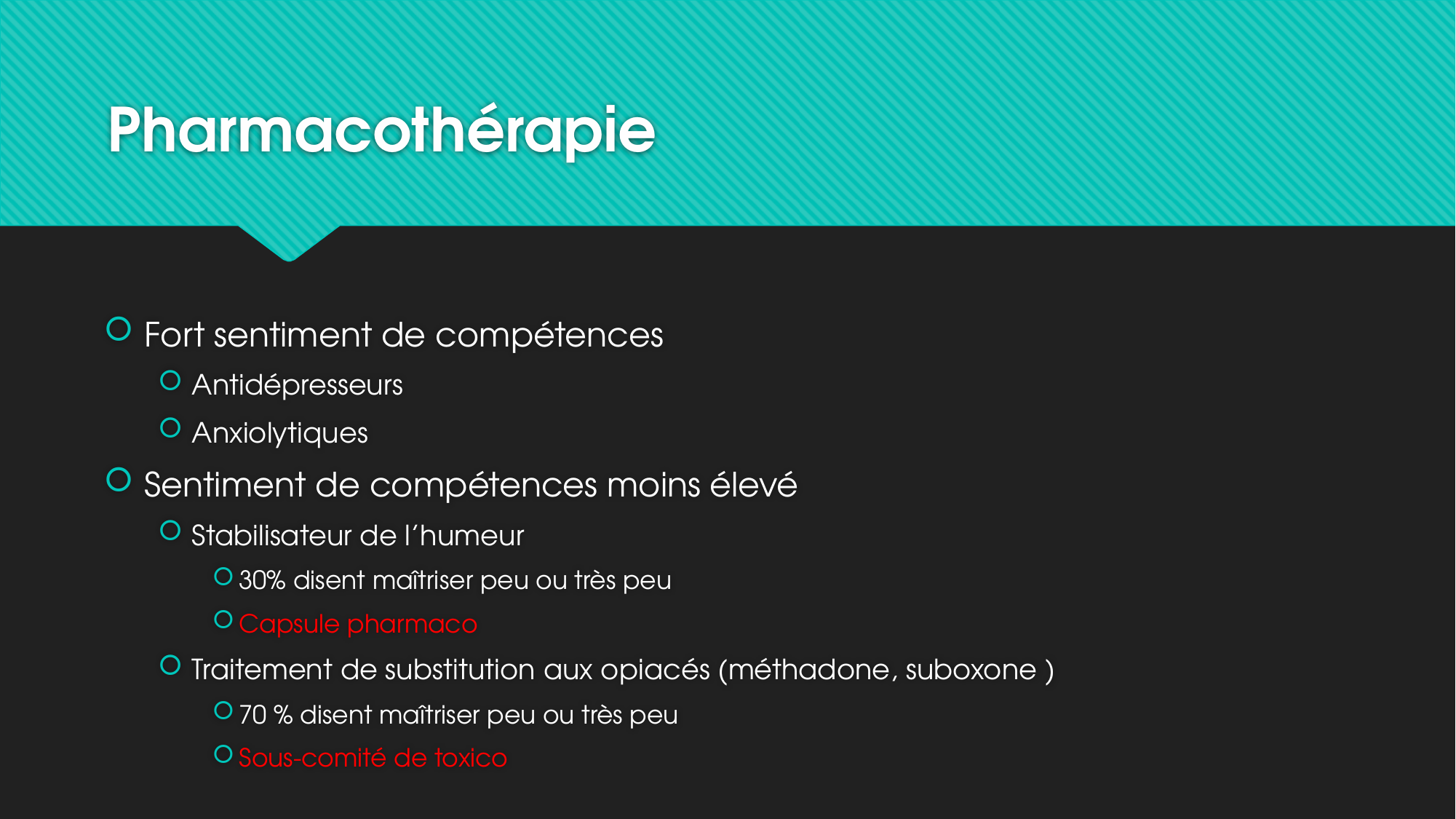

# Pharmacothérapie
Fort sentiment de compétences
Antidépresseurs
Anxiolytiques
Sentiment de compétences moins élevé
Stabilisateur de l’humeur
30% disent maîtriser peu ou très peu
Capsule pharmaco
Traitement de substitution aux opiacés (méthadone, suboxone )
70 % disent maîtriser peu ou très peu
Sous-comité de toxico